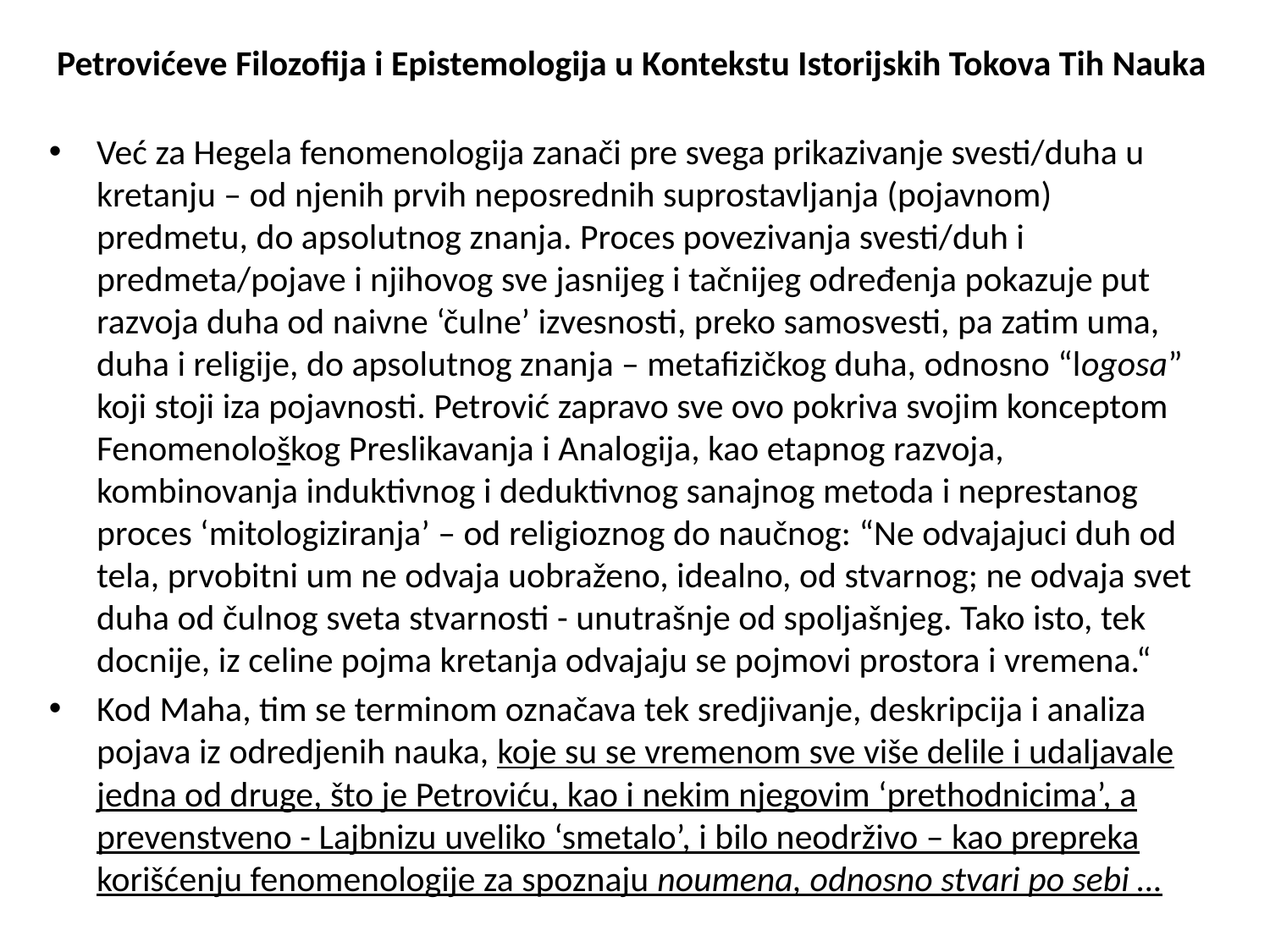

Petrovićeve Filozofija i Epistemologija u Kontekstu Istorijskih Tokova Tih Nauka
Već za Hegela fenomenologija zanači pre svega prikazivanje svesti/duha u kretanju – od njenih prvih neposrednih suprostavljanja (pojavnom) predmetu, do apsolutnog znanja. Proces povezivanja svesti/duh i predmeta/pojave i njihovog sve jasnijeg i tačnijeg određenja pokazuje put razvoja duha od naivne ‘čulne’ izvesnosti, preko samosvesti, pa zatim uma, duha i religije, do apsolutnog znanja – metafizičkog duha, odnosno “logosa” koji stoji iza pojavnosti. Petrović zapravo sve ovo pokriva svojim konceptom Fenomenološkog Preslikavanja i Analogija, kao etapnog razvoja, kombinovanja induktivnog i deduktivnog sanajnog metoda i neprestanog proces ‘mitologiziranja’ – od religioznog do naučnog: “Ne odvajajuci duh od tela, prvobitni um ne odvaja uobraženo, idealno, od stvarnog; ne odvaja svet duha od čulnog sveta stvarnosti - unutrašnje od spoljašnjeg. Tako isto, tek docnije, iz celine pojma kretanja odvajaju se pojmovi prostora i vremena.“
Kod Maha, tim se terminom označava tek sredjivanje, deskripcija i analiza pojava iz odredjenih nauka, koje su se vremenom sve više delile i udaljavale jedna od druge, što je Petroviću, kao i nekim njegovim ‘prethodnicima’, a prevenstveno - Lajbnizu uveliko ‘smetalo’, i bilo neodrživo – kao prepreka korišćenju fenomenologije za spoznaju noumena, odnosno stvari po sebi …